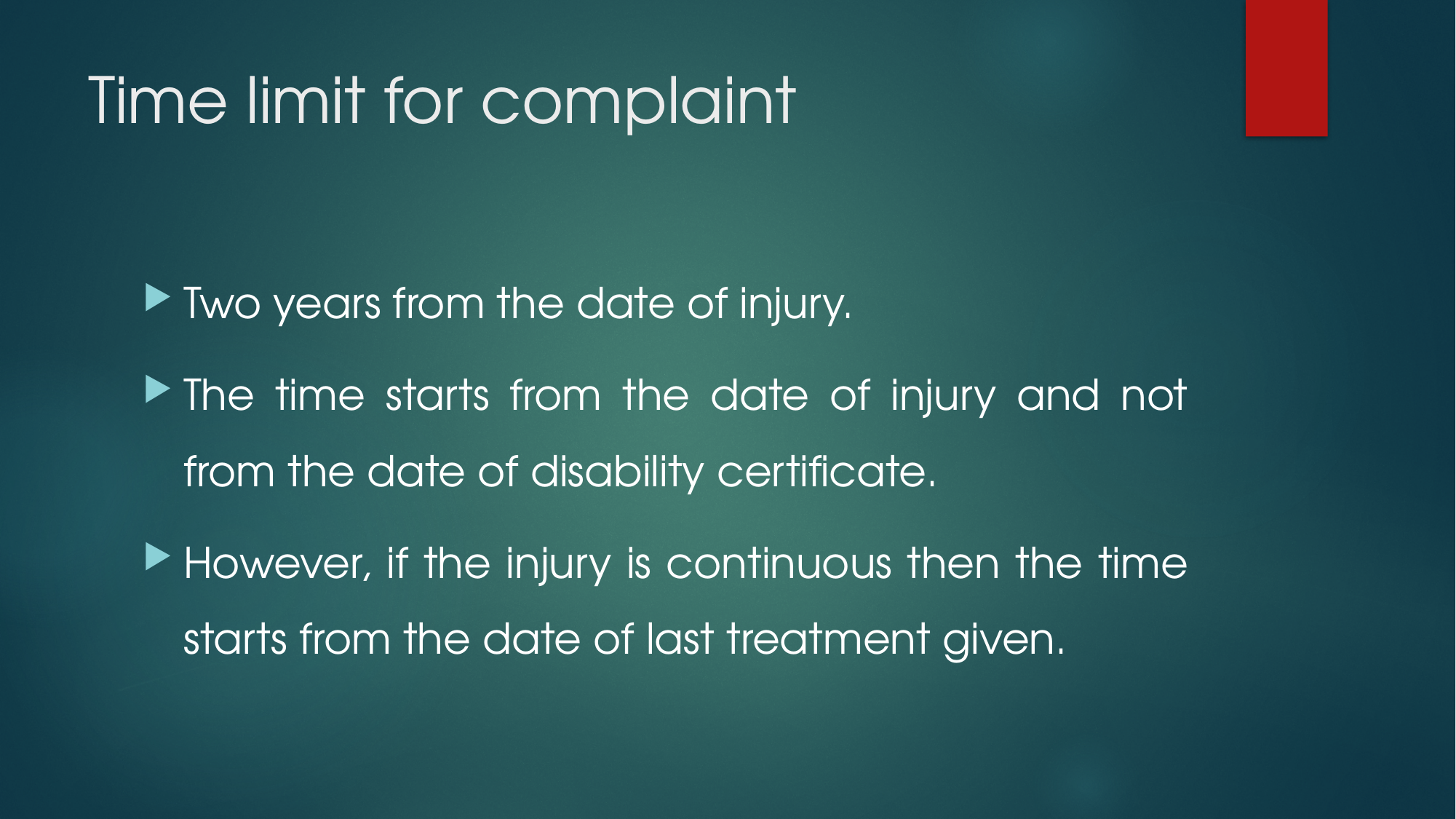

# Time limit for complaint
Two years from the date of injury.
The time starts from the date of injury and not from the date of disability certificate.
However, if the injury is continuous then the time starts from the date of last treatment given.